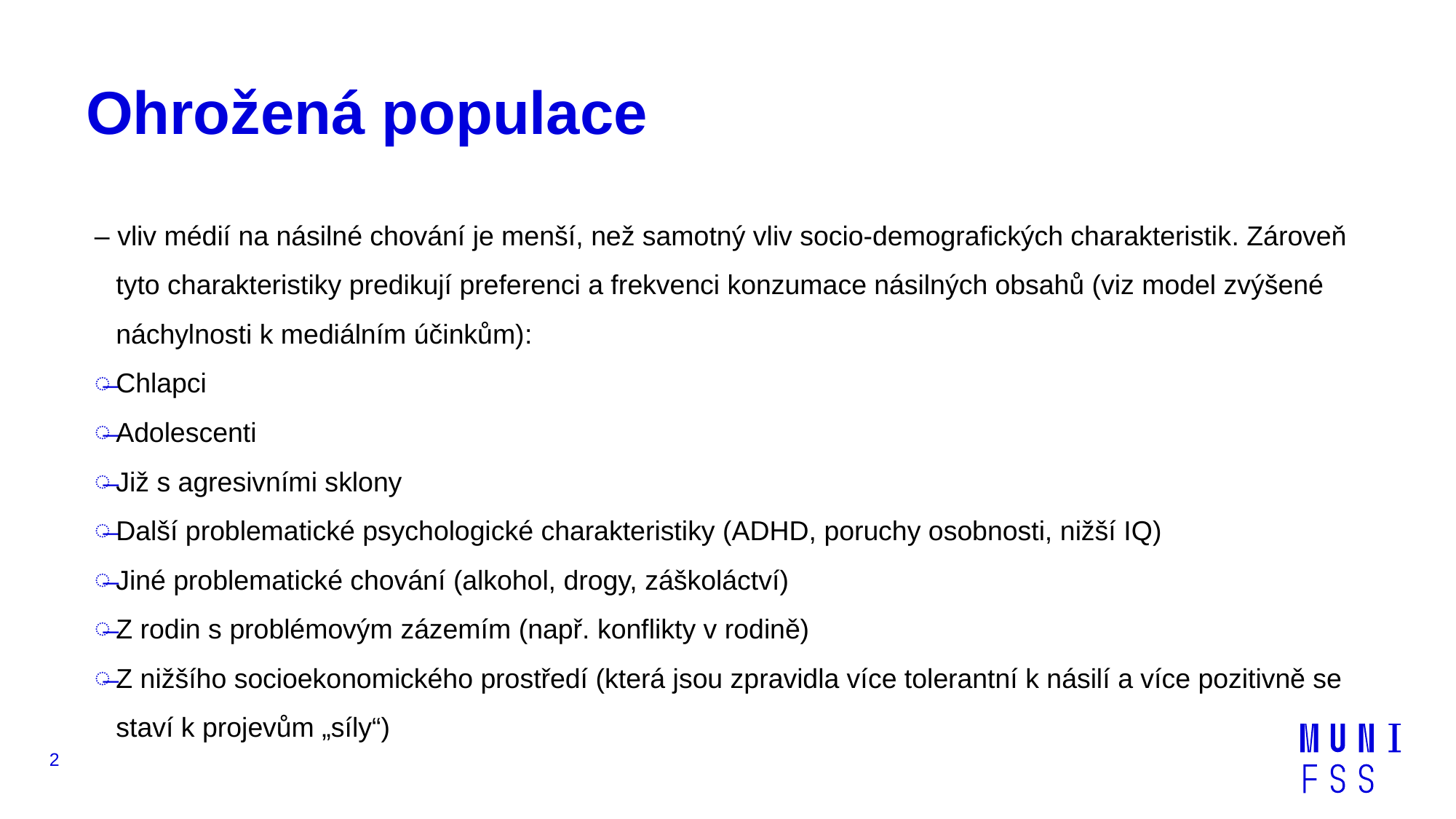

# Ohrožená populace
– vliv médií na násilné chování je menší, než samotný vliv socio-demografických charakteristik. Zároveň tyto charakteristiky predikují preferenci a frekvenci konzumace násilných obsahů (viz model zvýšené náchylnosti k mediálním účinkům):
Chlapci
Adolescenti
Již s agresivními sklony
Další problematické psychologické charakteristiky (ADHD, poruchy osobnosti, nižší IQ)
Jiné problematické chování (alkohol, drogy, záškoláctví)
Z rodin s problémovým zázemím (např. konflikty v rodině)
Z nižšího socioekonomického prostředí (která jsou zpravidla více tolerantní k násilí a více pozitivně se staví k projevům „síly“)

2